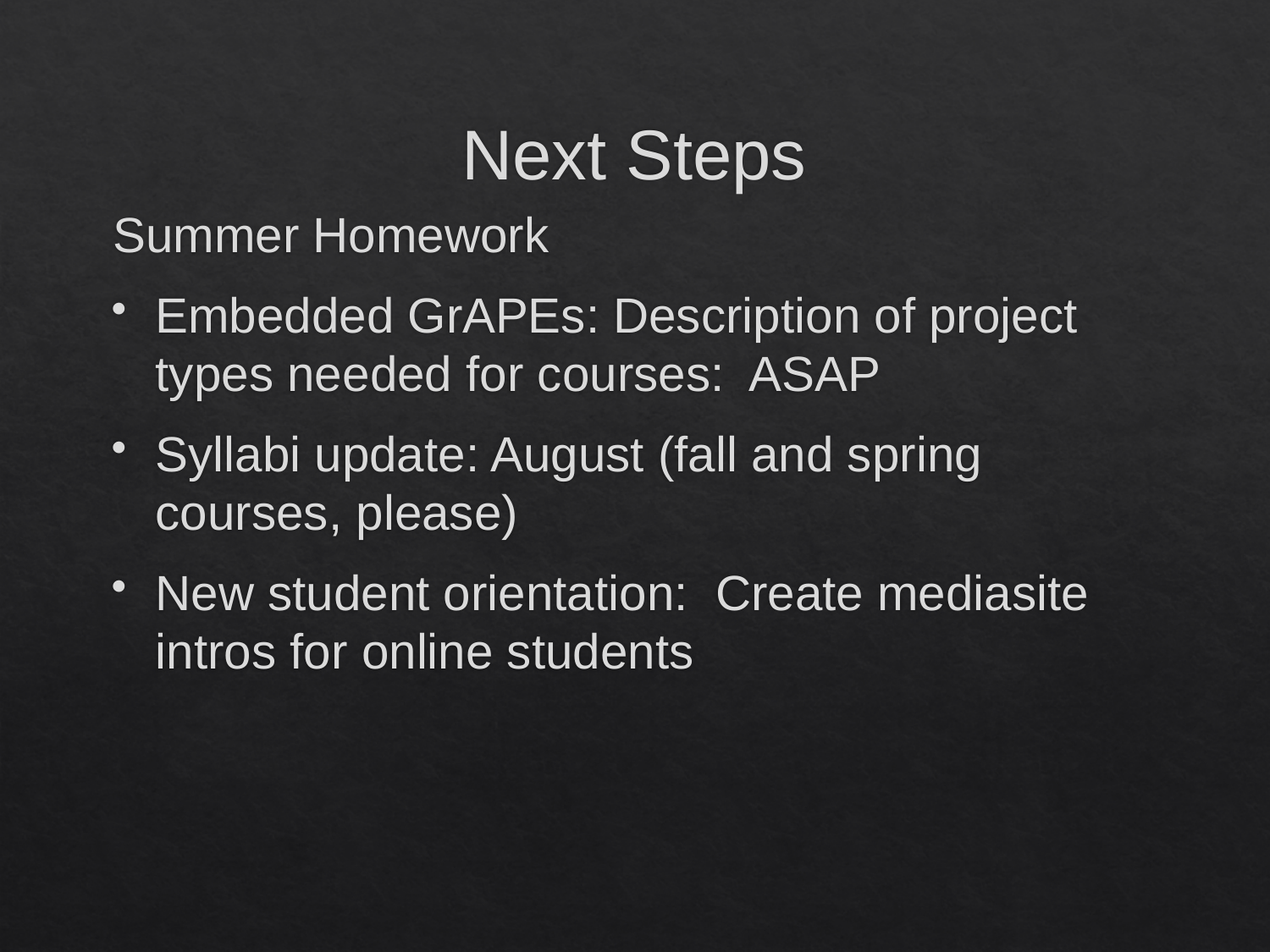

# Next Steps
Summer Homework
Embedded GrAPEs: Description of project types needed for courses:  ASAP
Syllabi update: August (fall and spring courses, please)
New student orientation:  Create mediasite intros for online students